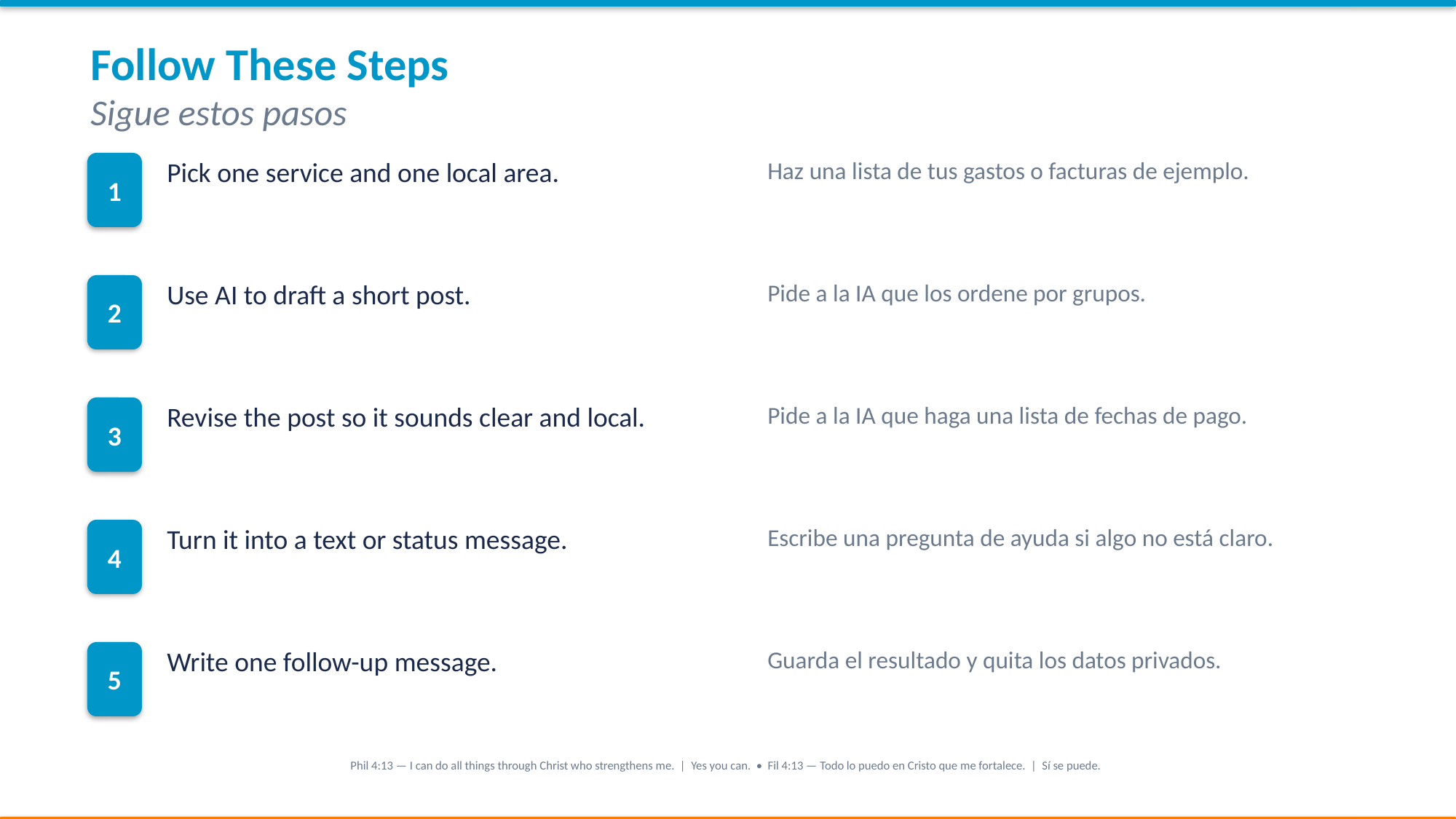

Follow These Steps
Sigue estos pasos
1
Pick one service and one local area.
Haz una lista de tus gastos o facturas de ejemplo.
2
Use AI to draft a short post.
Pide a la IA que los ordene por grupos.
3
Revise the post so it sounds clear and local.
Pide a la IA que haga una lista de fechas de pago.
4
Turn it into a text or status message.
Escribe una pregunta de ayuda si algo no está claro.
5
Write one follow-up message.
Guarda el resultado y quita los datos privados.
Phil 4:13 — I can do all things through Christ who strengthens me.  |  Yes you can.  •  Fil 4:13 — Todo lo puedo en Cristo que me fortalece.  |  Sí se puede.